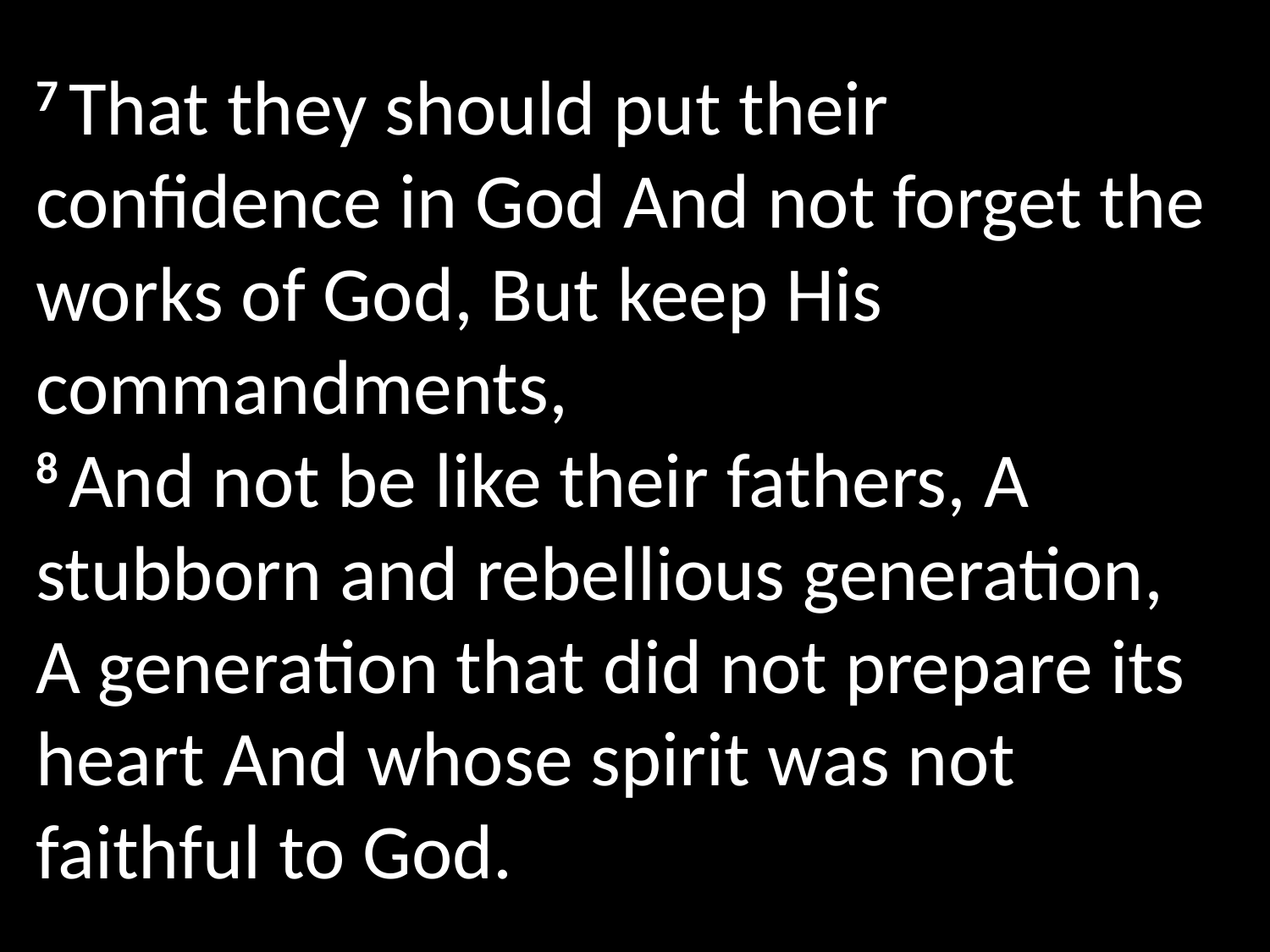

# 7 That they should put their confidence in God And not forget the works of God, But keep His commandments, 8 And not be like their fathers, A stubborn and rebellious generation, A generation that did not prepare its heart And whose spirit was not faithful to God.
GOD
GOD